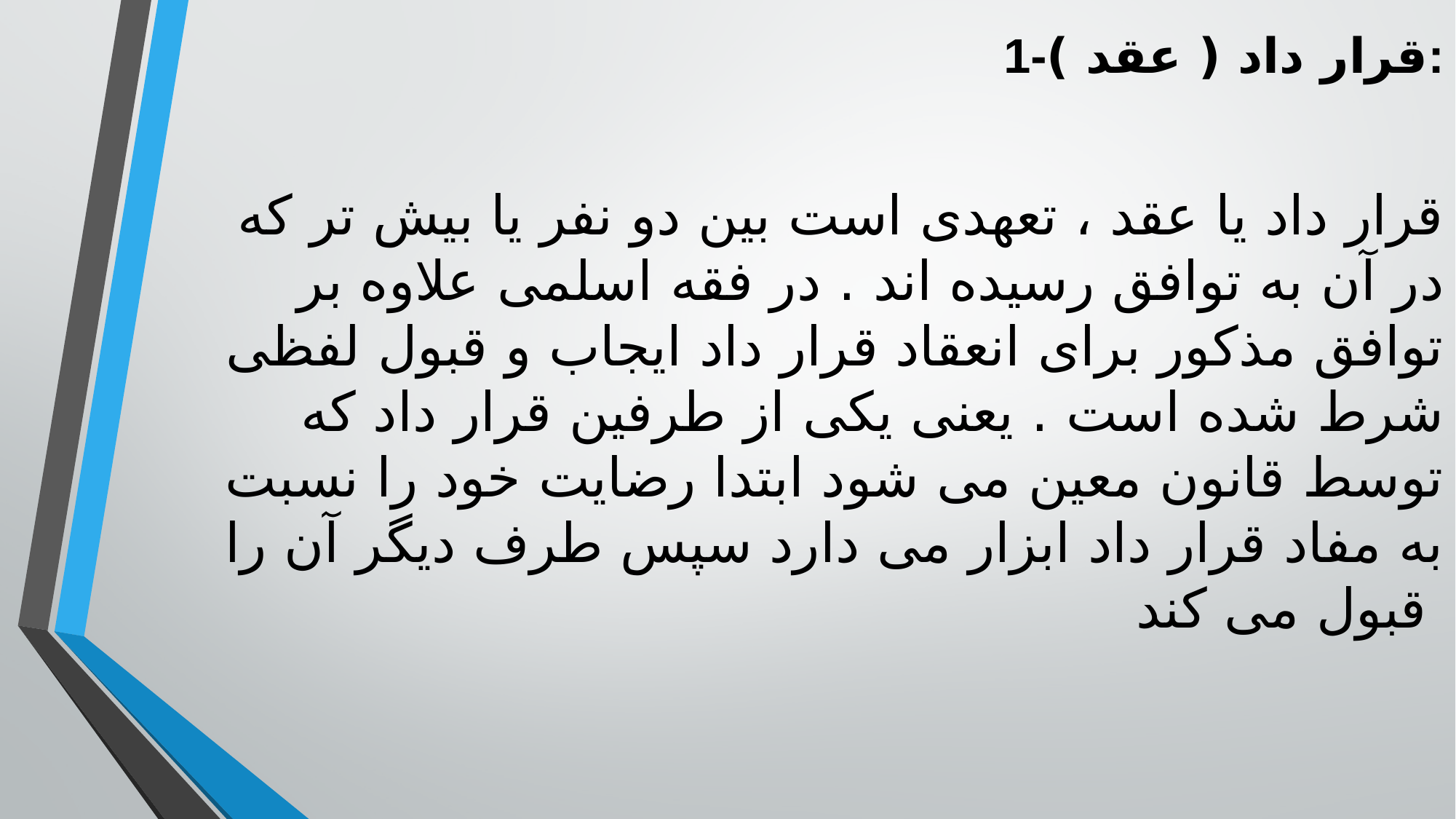

1-قرار داد ( عقد ):
# قرار داد یا عقد ، تعهدی است بین دو نفر یا بیش تر که در آن به توافق رسیده اند . در فقه اسلمی علاوه بر توافق مذکور برای انعقاد قرار داد ایجاب و قبول لفظی شرط شده است . یعنی یکی از طرفین قرار داد که توسط قانون معین می شود ابتدا رضایت خود را نسبت به مفاد قرار داد ابزار می دارد سپس طرف دیگر آن را قبول می کند